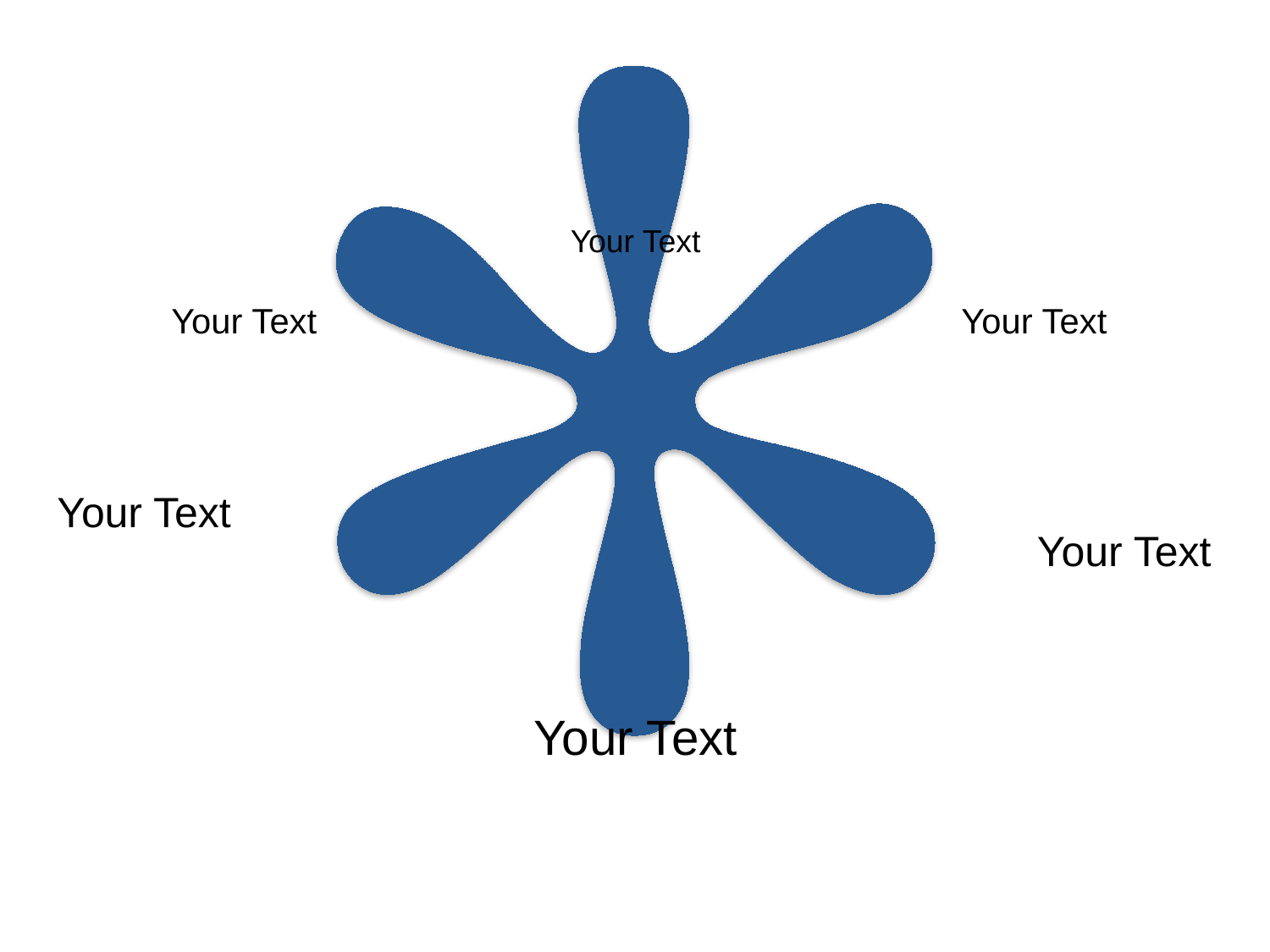

Your Text
Your Text
Your Text
Your Text
Your Text
Your Text